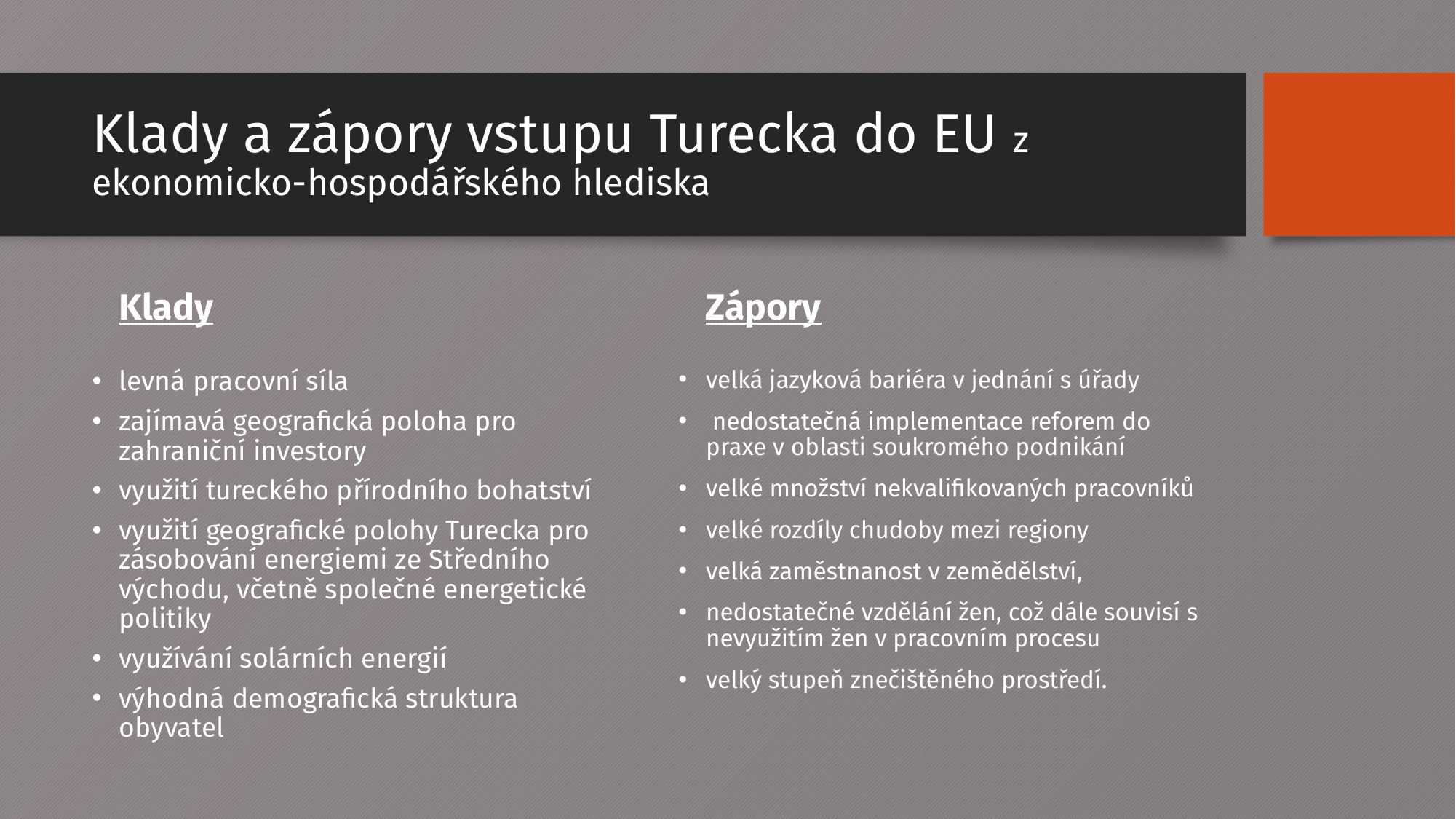

# Klady a zápory vstupu Turecka do EU z ekonomicko-hospodářského hlediska
Klady
Zápory
levná pracovní síla
zajímavá geografická poloha pro zahraniční investory
využití tureckého přírodního bohatství
využití geografické polohy Turecka pro zásobování energiemi ze Středního východu, včetně společné energetické politiky
využívání solárních energií
výhodná demografická struktura obyvatel

velká jazyková bariéra v jednání s úřady
 nedostatečná implementace reforem do praxe v oblasti soukromého podnikání
velké množství nekvalifikovaných pracovníků
velké rozdíly chudoby mezi regiony
velká zaměstnanost v zemědělství,
nedostatečné vzdělání žen, což dále souvisí s nevyužitím žen v pracovním procesu
velký stupeň znečištěného prostředí.